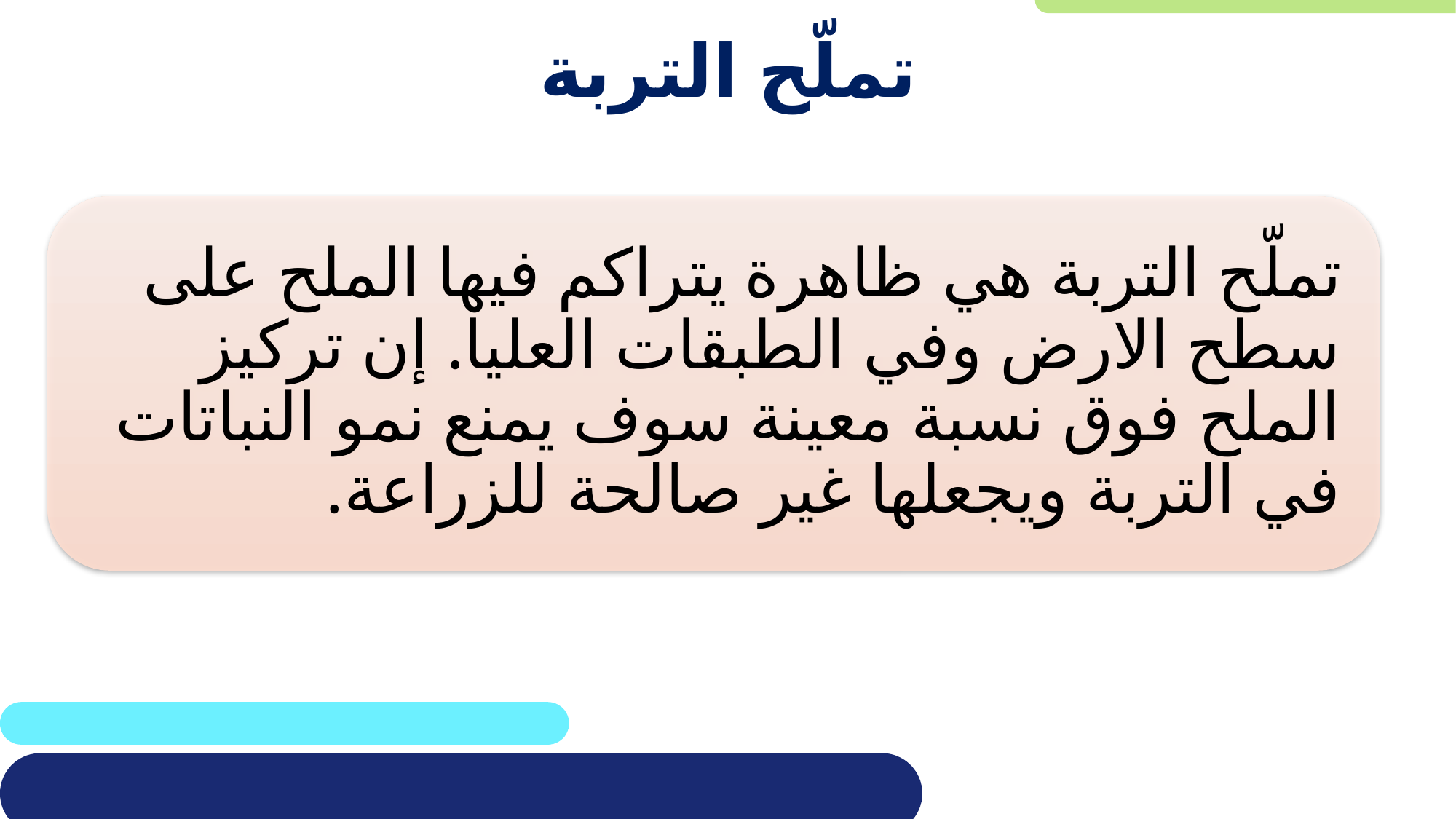

# تملّح التربة
تملّح التربة هي ظاهرة يتراكم فيها الملح على سطح الارض وفي الطبقات العليا. إن تركيز الملح فوق نسبة معينة سوف يمنع نمو النباتات في التربة ويجعلها غير صالحة للزراعة.